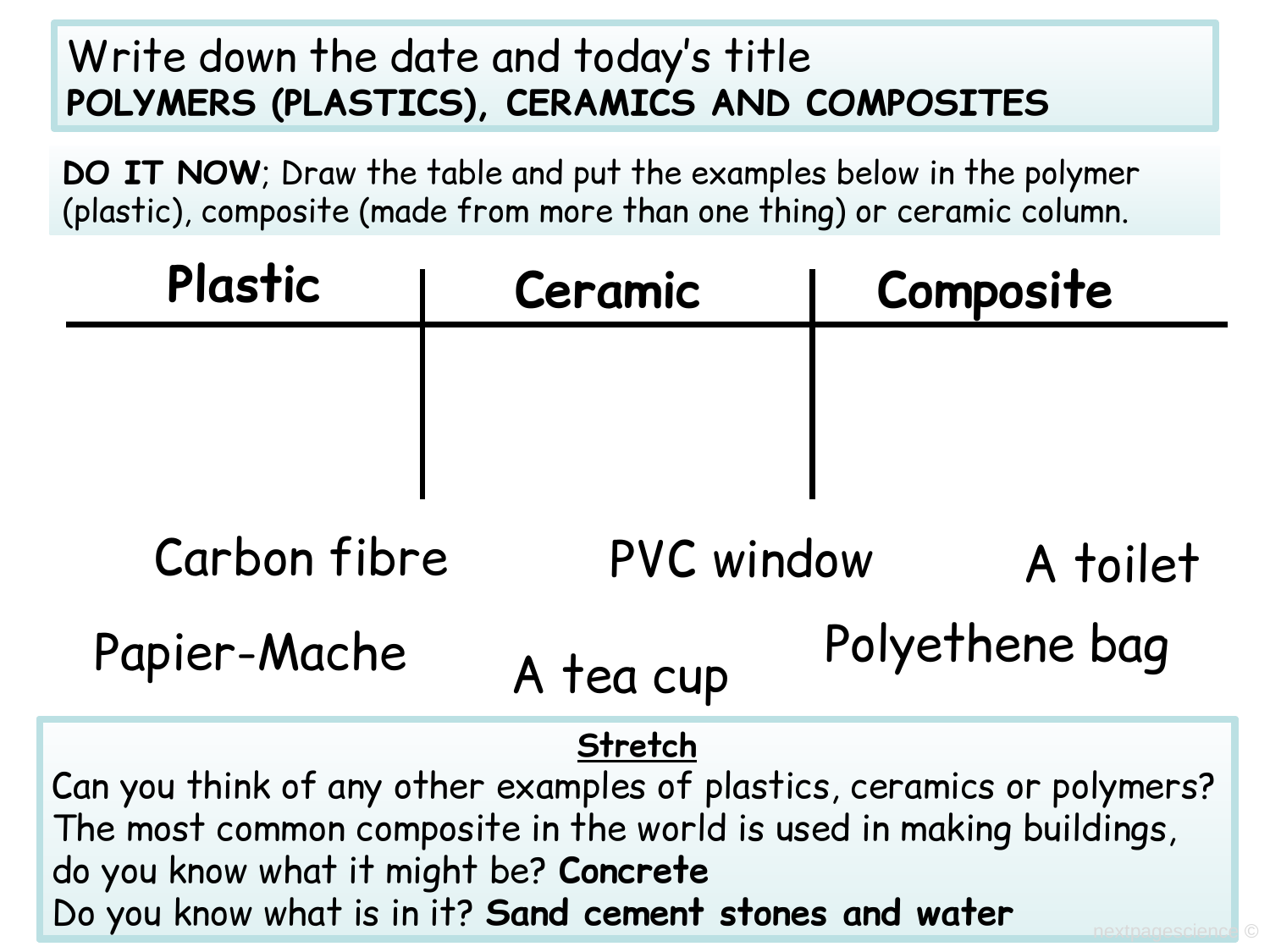

Write down the date and today’s title
POLYMERS (PLASTICS), CERAMICS AND COMPOSITES
DO IT NOW; Draw the table and put the examples below in the polymer (plastic), composite (made from more than one thing) or ceramic column.
Plastic
Composite
Ceramic
Sequence on click
in slide show.
Carbon fibre
PVC window
A toilet
Polyethene bag
Papier-Mache
A tea cup
Stretch
Can you think of any other examples of plastics, ceramics or polymers?
The most common composite in the world is used in making buildings, do you know what it might be?
Do you know what is in it?
Stretch
Can you think of any other examples of plastics, ceramics or polymers?
The most common composite in the world is used in making buildings, do you know what it might be? Concrete
Do you know what is in it?
Stretch
Can you think of any other examples of plastics, ceramics or polymers?
The most common composite in the world is used in making buildings, do you know what it might be? Concrete
Do you know what is in it? Sand cement stones and water
nextpagescience ©